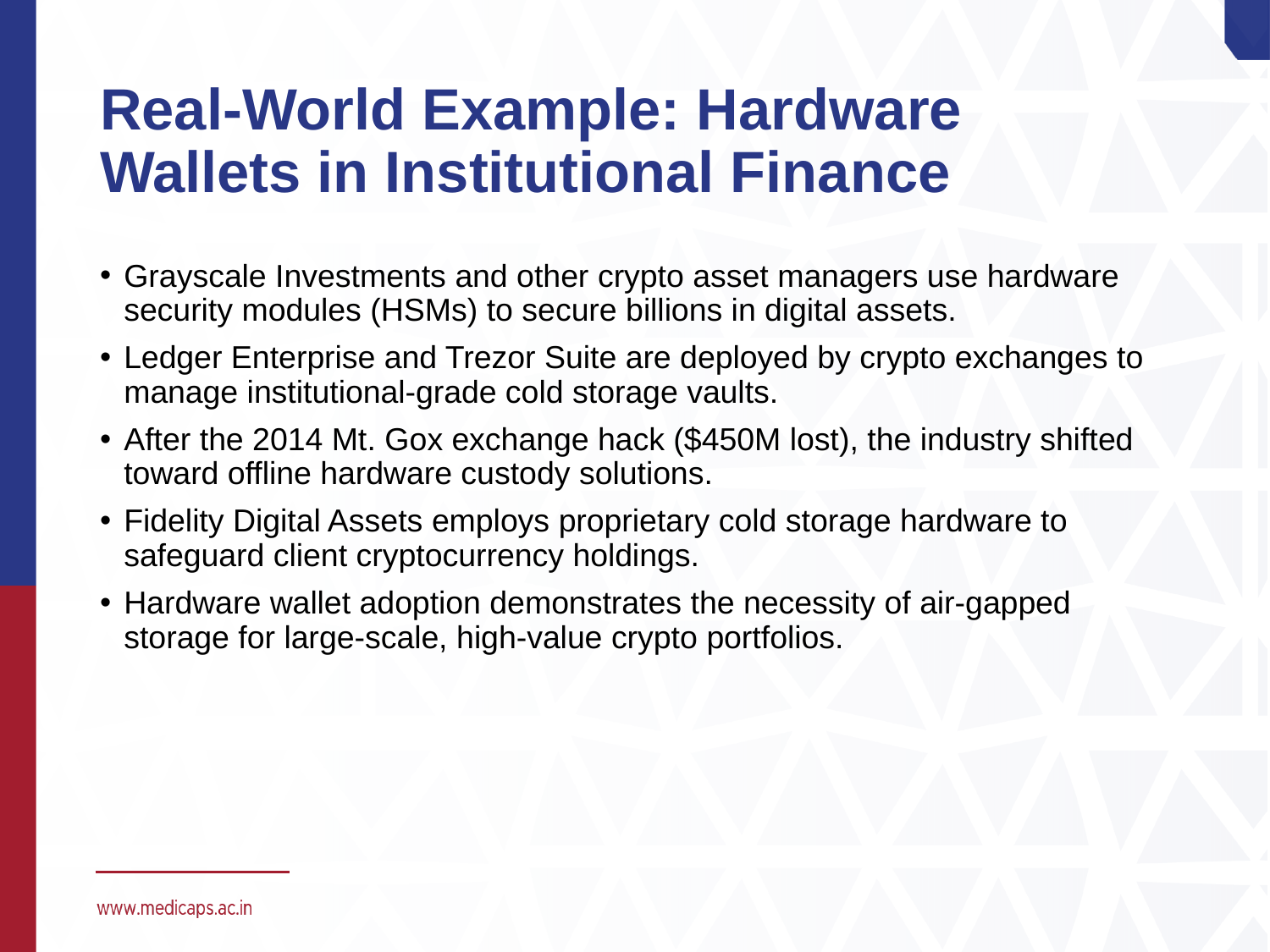

# Real-World Example: Hardware Wallets in Institutional Finance
Grayscale Investments and other crypto asset managers use hardware security modules (HSMs) to secure billions in digital assets.
Ledger Enterprise and Trezor Suite are deployed by crypto exchanges to manage institutional-grade cold storage vaults.
After the 2014 Mt. Gox exchange hack ($450M lost), the industry shifted toward offline hardware custody solutions.
Fidelity Digital Assets employs proprietary cold storage hardware to safeguard client cryptocurrency holdings.
Hardware wallet adoption demonstrates the necessity of air-gapped storage for large-scale, high-value crypto portfolios.